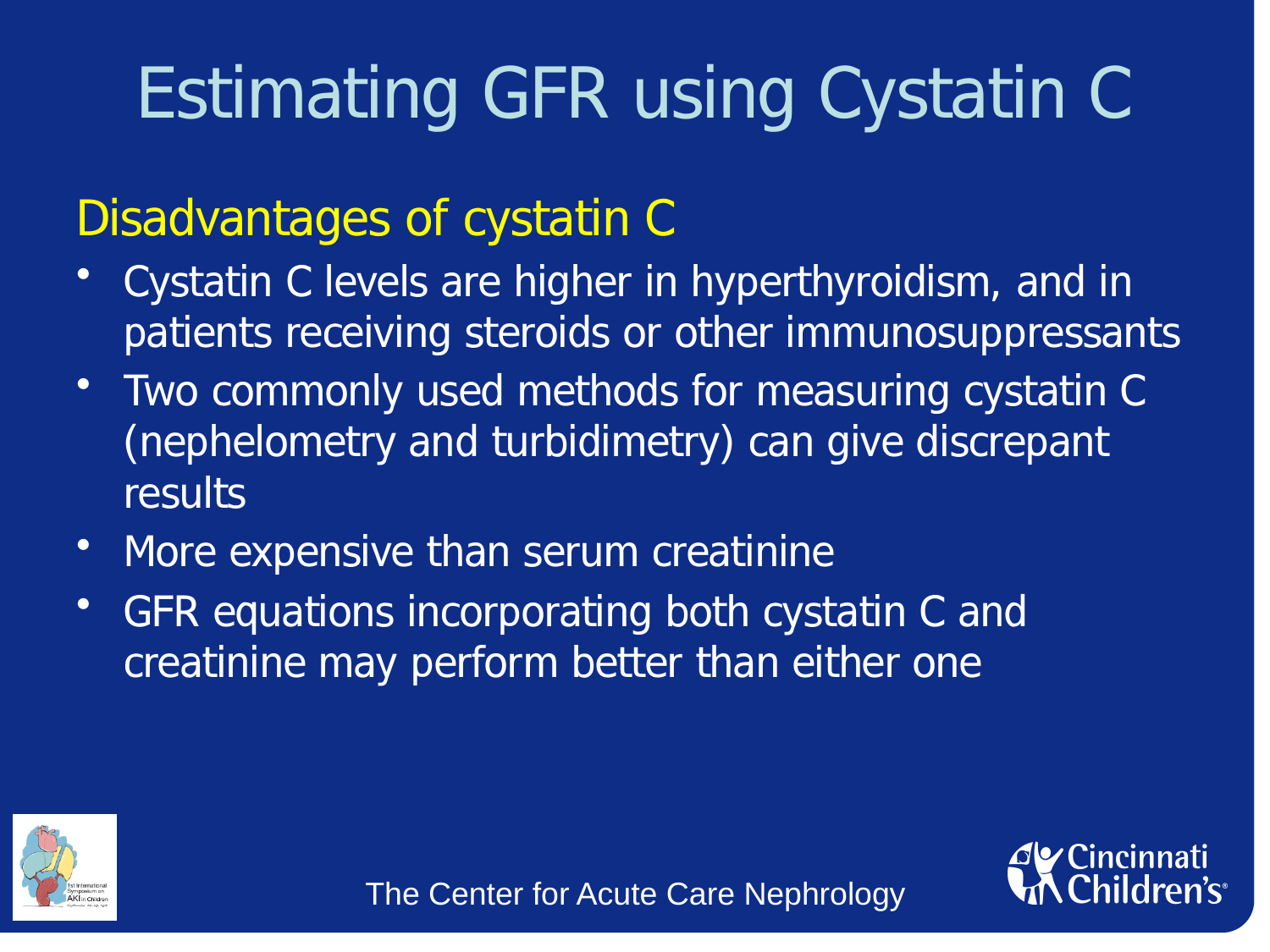

# Estimating GFR using Cystatin C
Disadvantages of cystatin C
Cystatin C levels are higher in hyperthyroidism, and in patients receiving steroids or other immunosuppressants
Two commonly used methods for measuring cystatin C (nephelometry and turbidimetry) can give discrepant results
More expensive than serum creatinine
GFR equations incorporating both cystatin C and creatinine may perform better than either one